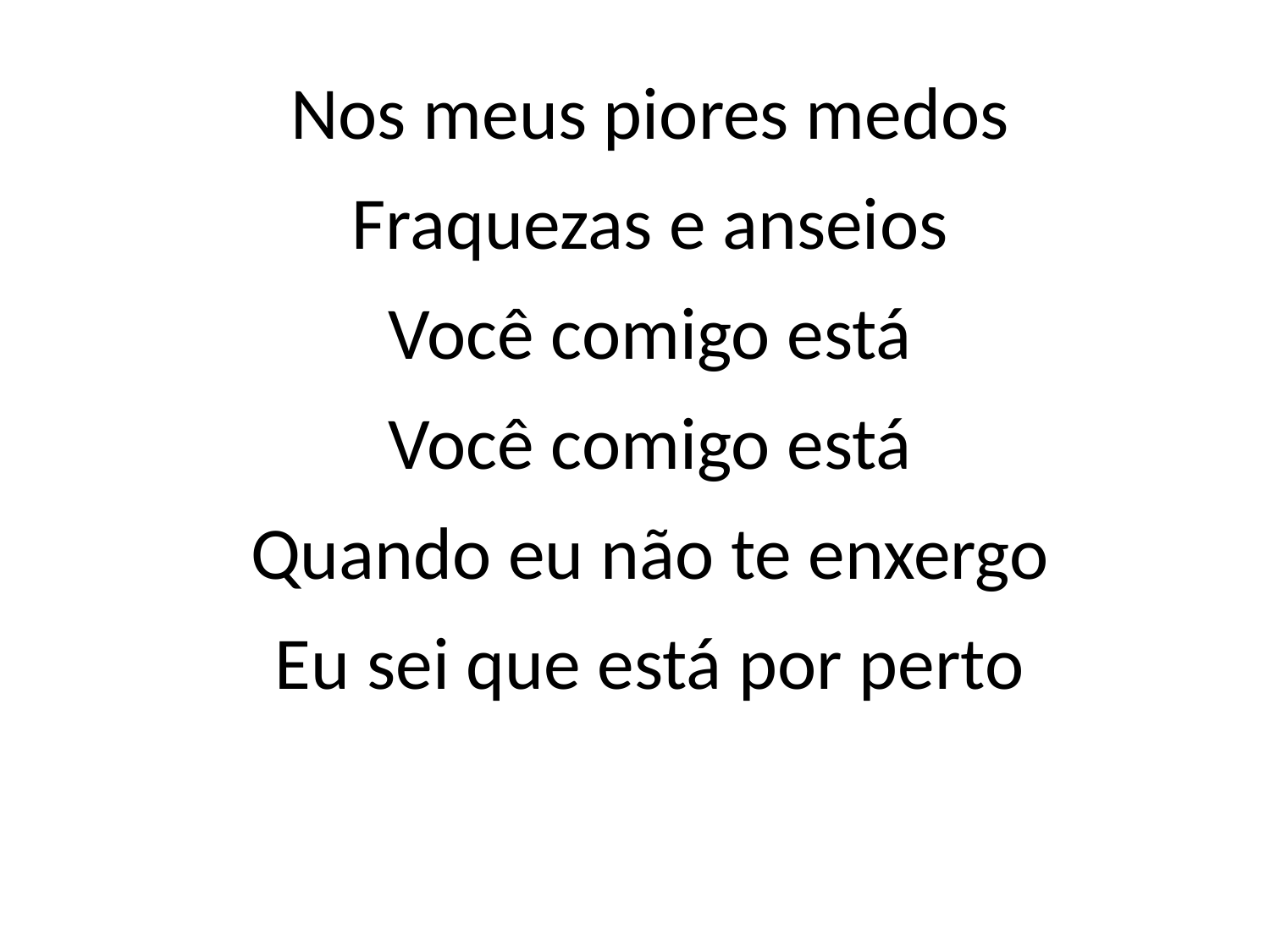

Nos meus piores medos

Fraquezas e anseios

Você comigo está

Você comigo está

Quando eu não te enxergo

Eu sei que está por perto

#